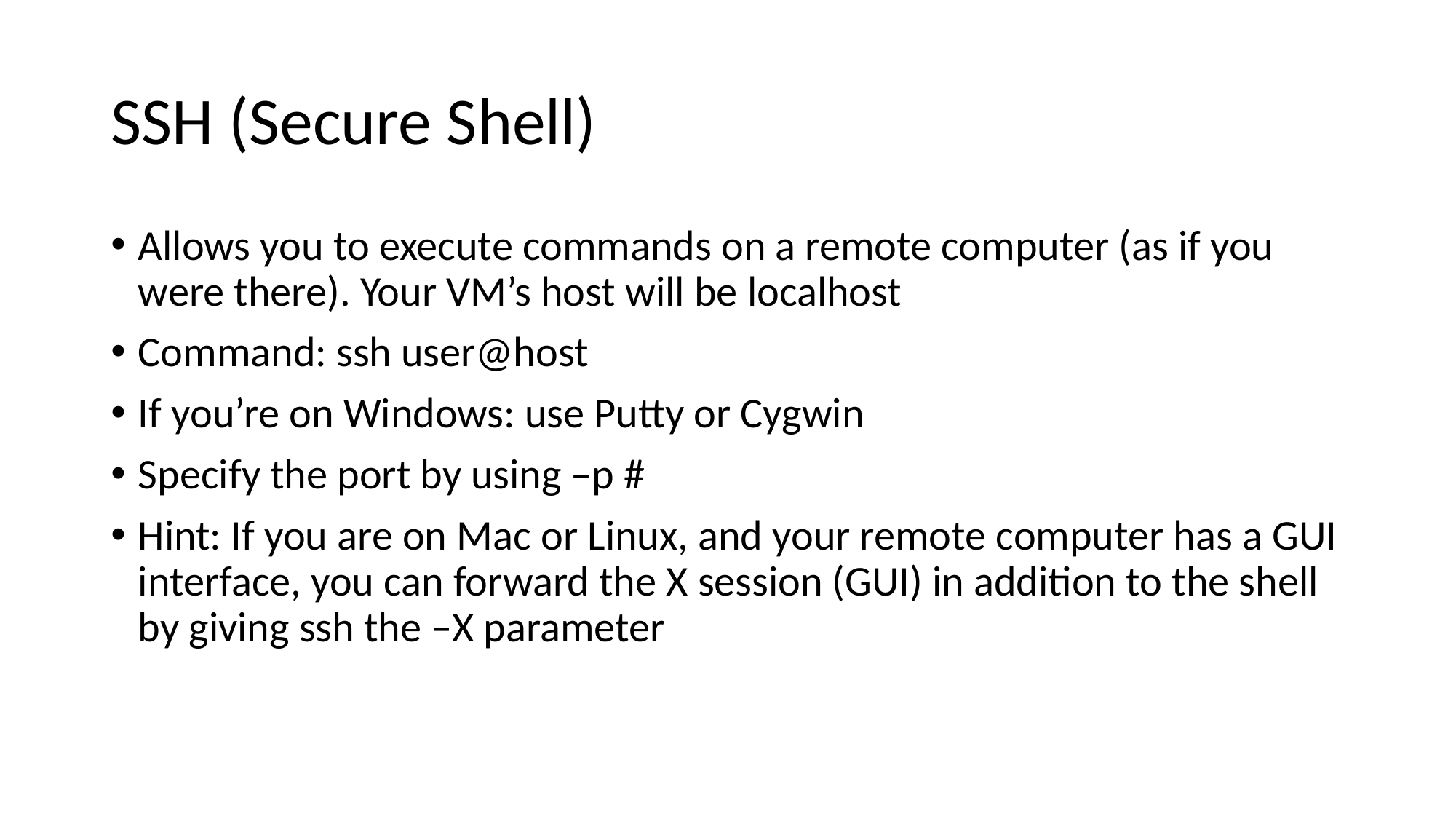

# SSH (Secure Shell)
Allows you to execute commands on a remote computer (as if you were there). Your VM’s host will be localhost
Command: ssh user@host
If you’re on Windows: use Putty or Cygwin
Specify the port by using –p #
Hint: If you are on Mac or Linux, and your remote computer has a GUI interface, you can forward the X session (GUI) in addition to the shell by giving ssh the –X parameter